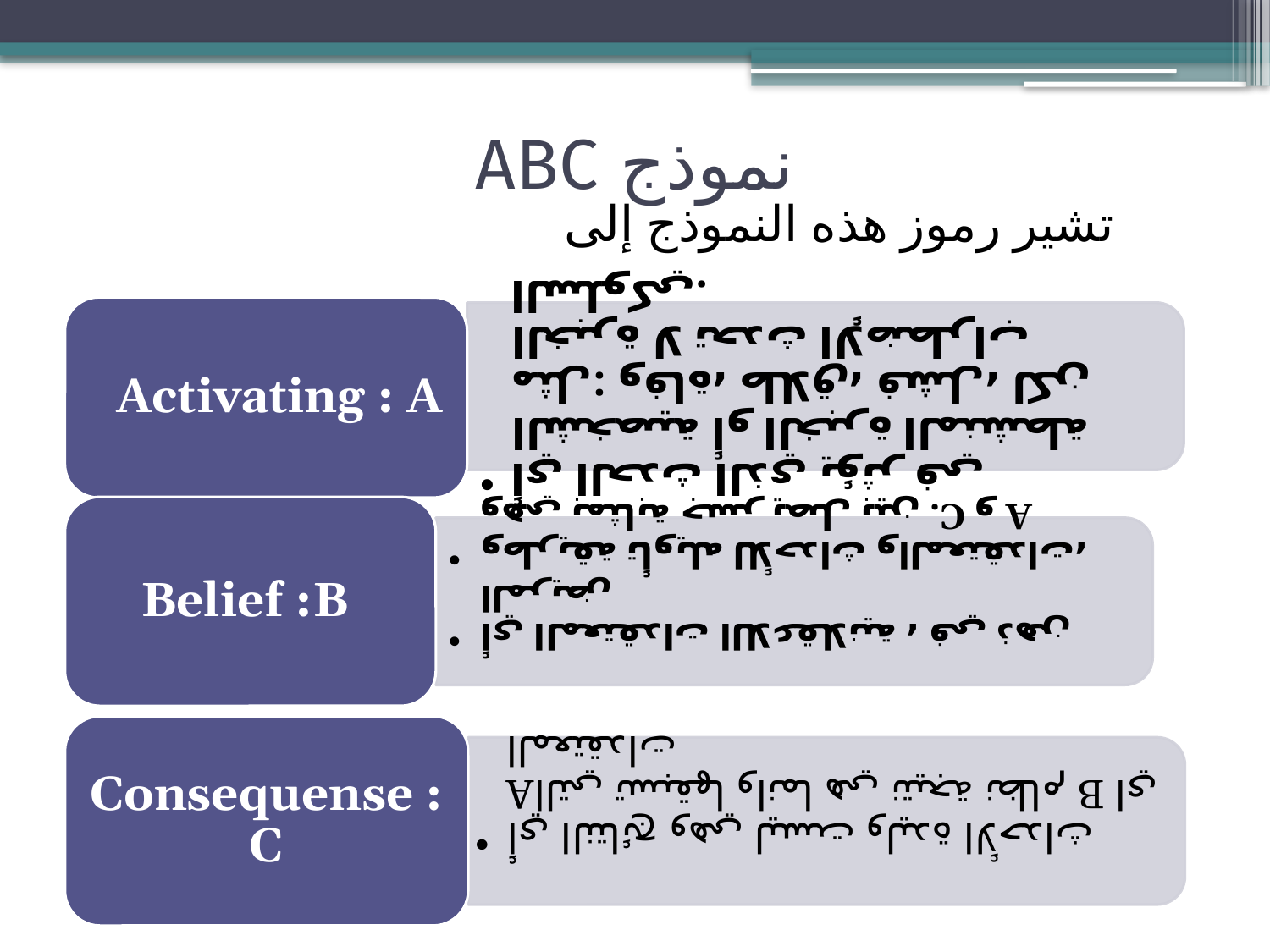

# نموذج ABC
     تشير رموز هذه النموذج إلى

أي الحدث الذي يؤثر في الشخصية أو الخبرة المنشطة مثل: وفاة، طلاق، فشل، لكن الخبرة لا تحدث الإضطراب السلوكي.
Activating : A

أي المعتقدات اللاعقلانية ، في ذهن المريض
وطريقة تأويله للأحداث والمعتقدات، وهي بمثابة جسر يصل بين .C و A

Belief :B

أي النتائج وهي ليست وليدة الأحداث Aالتي تسبقها وانما هي نتيجة نظام B اي المعتقدات
Consequense : C